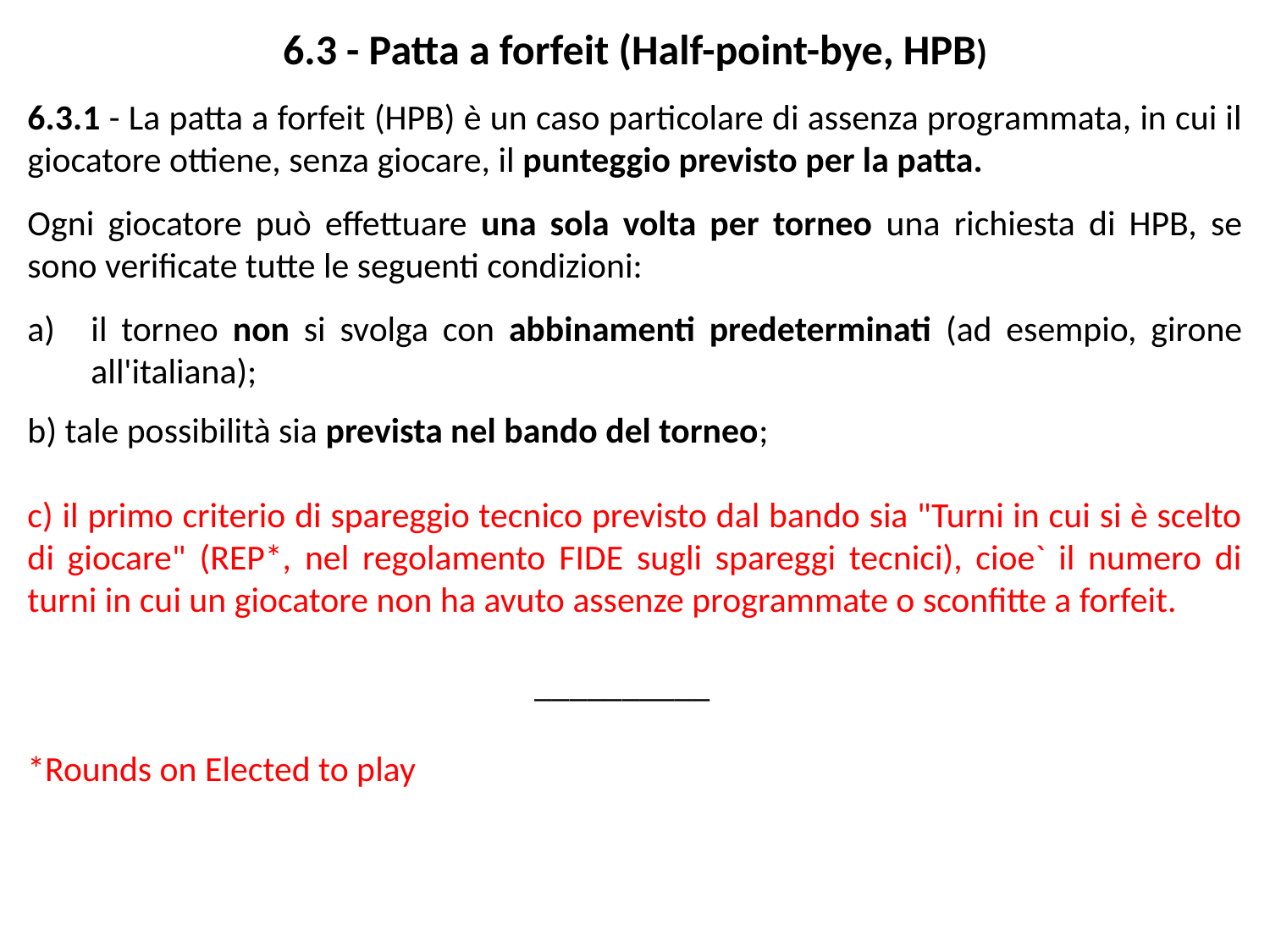

6.3 - Patta a forfeit (Half-point-bye, HPB)

6.3.1 - La patta a forfeit (HPB) è un caso particolare di assenza programmata, in cui il giocatore ottiene, senza giocare, il punteggio previsto per la patta.

Ogni giocatore può effettuare una sola volta per torneo una richiesta di HPB, se sono verificate tutte le seguenti condizioni:

il torneo non si svolga con abbinamenti predeterminati (ad esempio, girone all'italiana);

b) tale possibilità sia prevista nel bando del torneo;

c) il primo criterio di spareggio tecnico previsto dal bando sia "Turni in cui si è scelto di giocare" (REP*, nel regolamento FIDE sugli spareggi tecnici), cioe` il numero di turni in cui un giocatore non ha avuto assenze programmate o sconfitte a forfeit.

                                                               __________

*Rounds on Elected to play